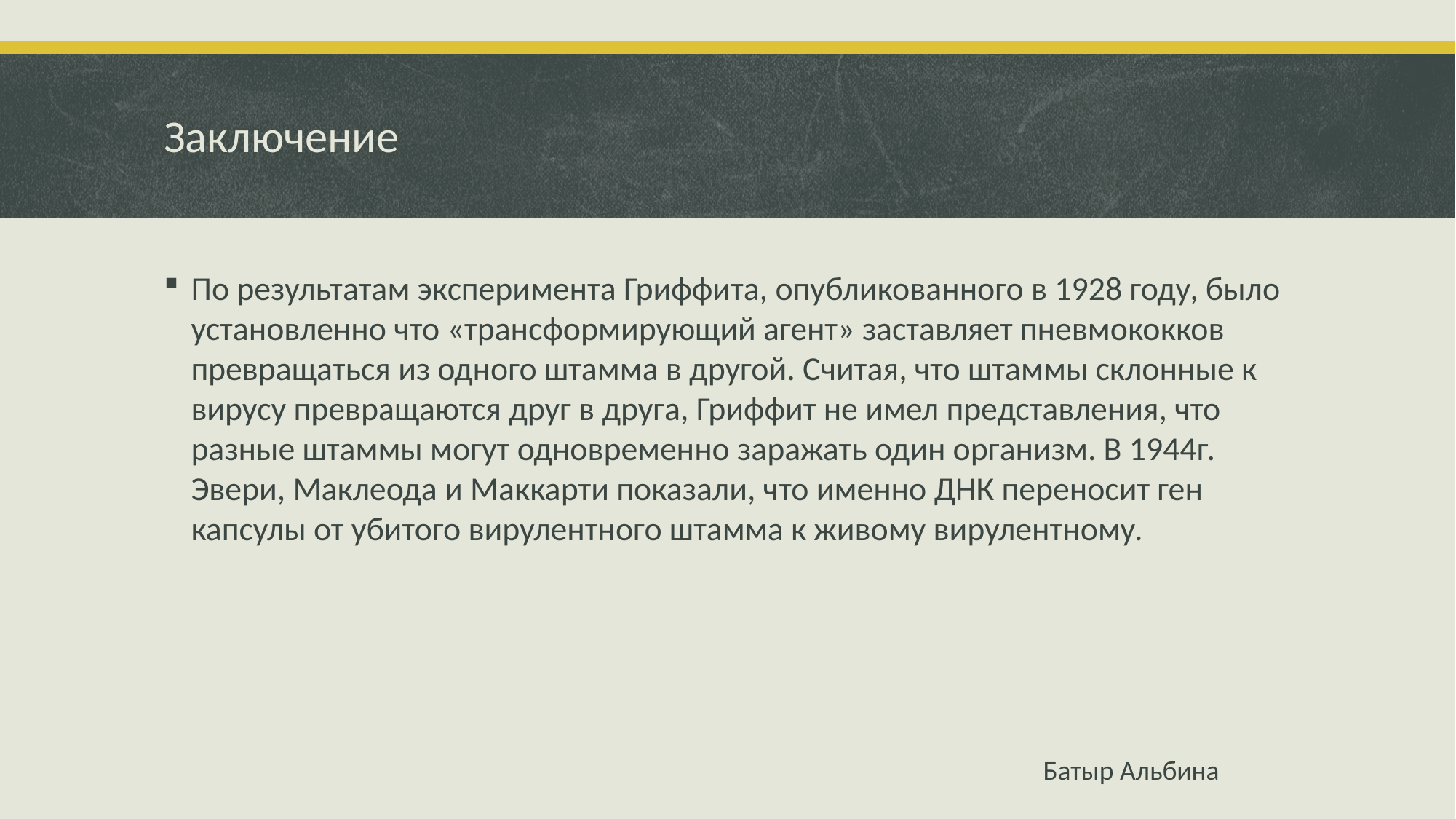

# Заключение
По результатам эксперимента Гриффита, опубликованного в 1928 году, было установленно что «трансформирующий агент» заставляет пневмококков превращаться из одного штамма в другой. Считая, что штаммы склонные к вирусу превращаются друг в друга, Гриффит не имел представления, что разные штаммы могут одновременно заражать один организм. В 1944г.  Эвери, Маклеода и Маккарти показали, что именно ДНК переносит ген капсулы от убитого вирулентного штамма к живому вирулентному.
Батыр Альбина